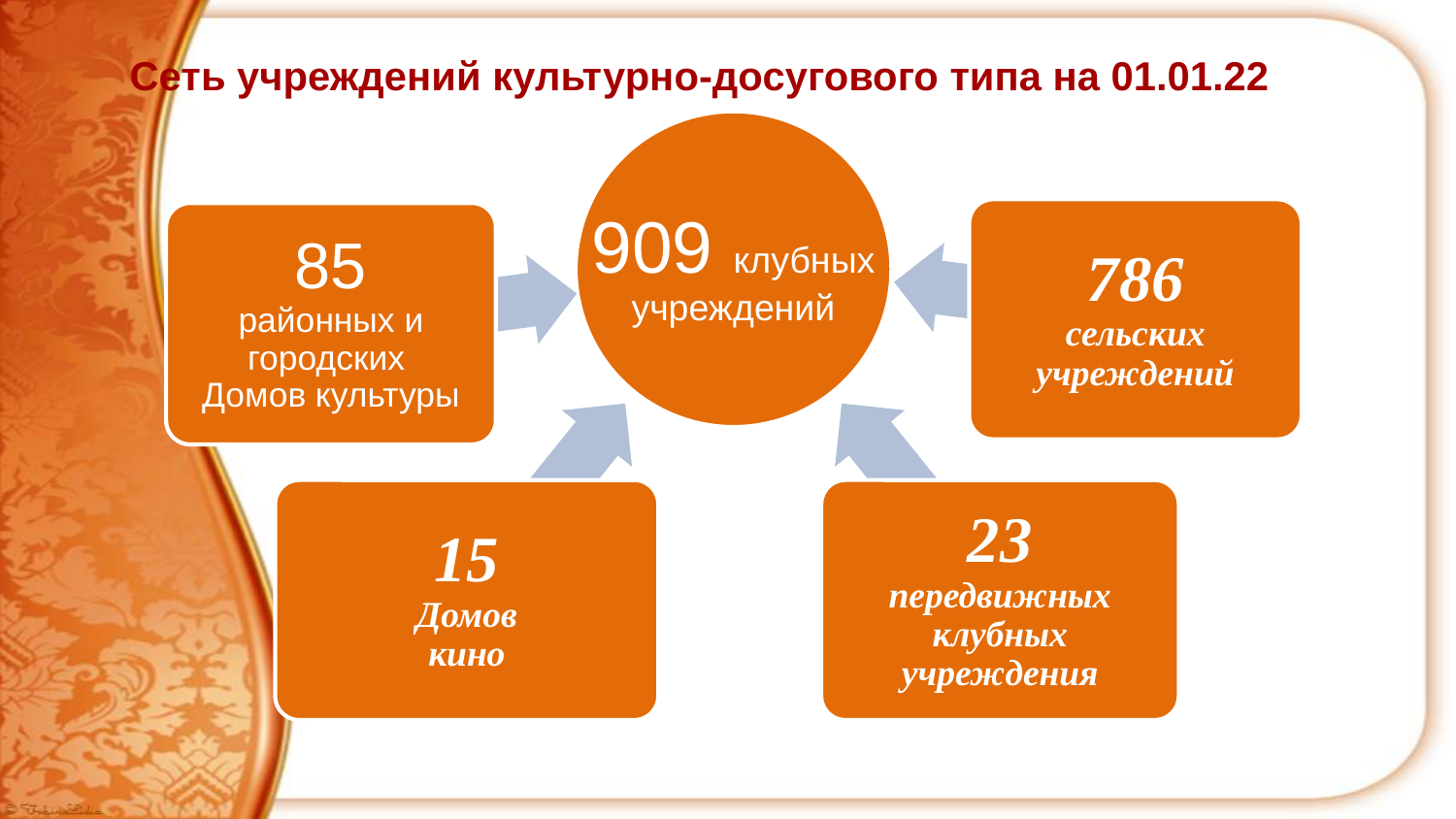

Сеть учреждений культурно-досугового типа на 01.01.22

909  клубных учреждений

786
сельских учреждений

85
районных и городских
Домов культуры

15
Домов
кино

23
передвижных
клубных учреждения